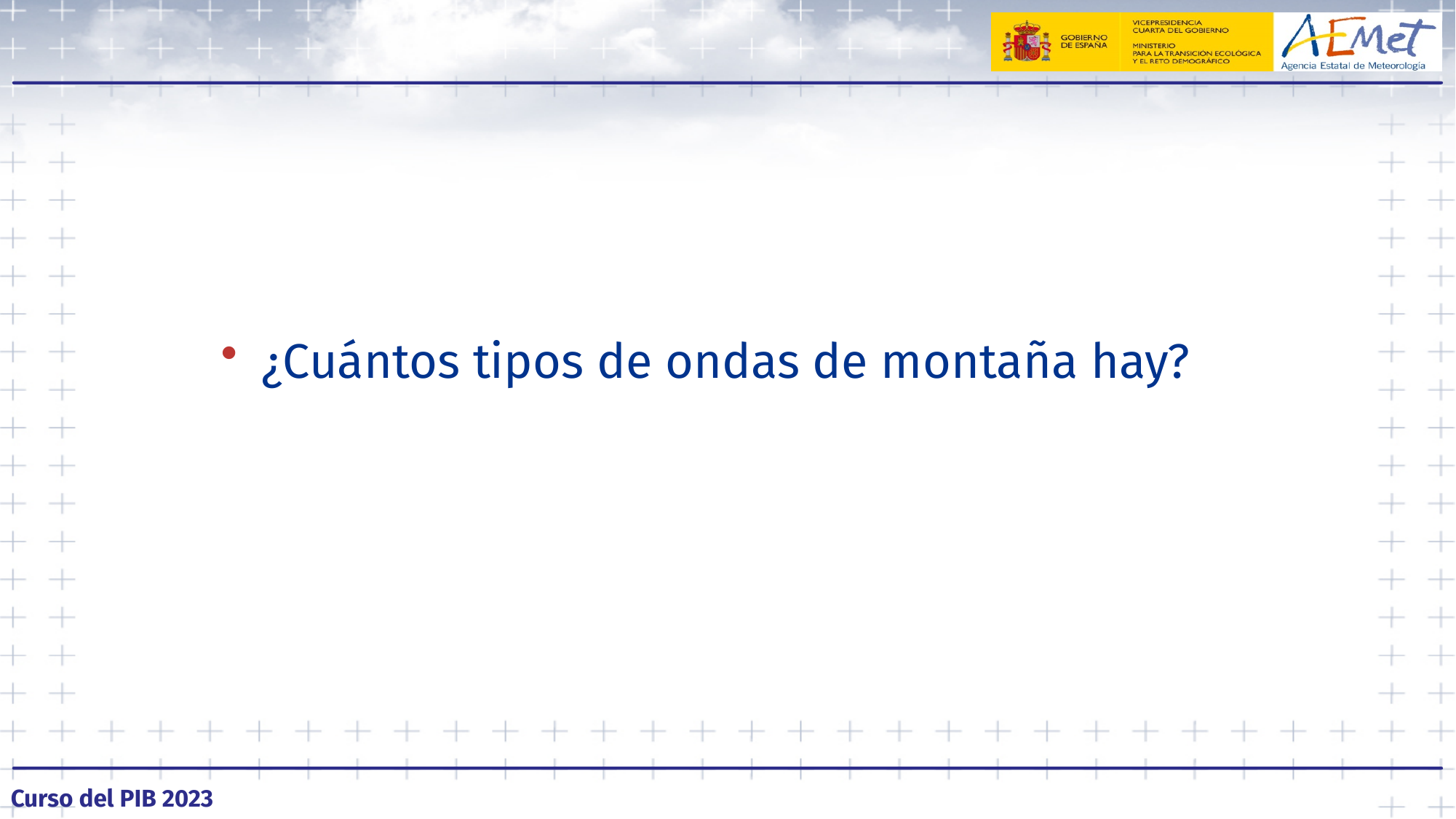

#

¿Cuántos tipos de ondas de montaña hay?